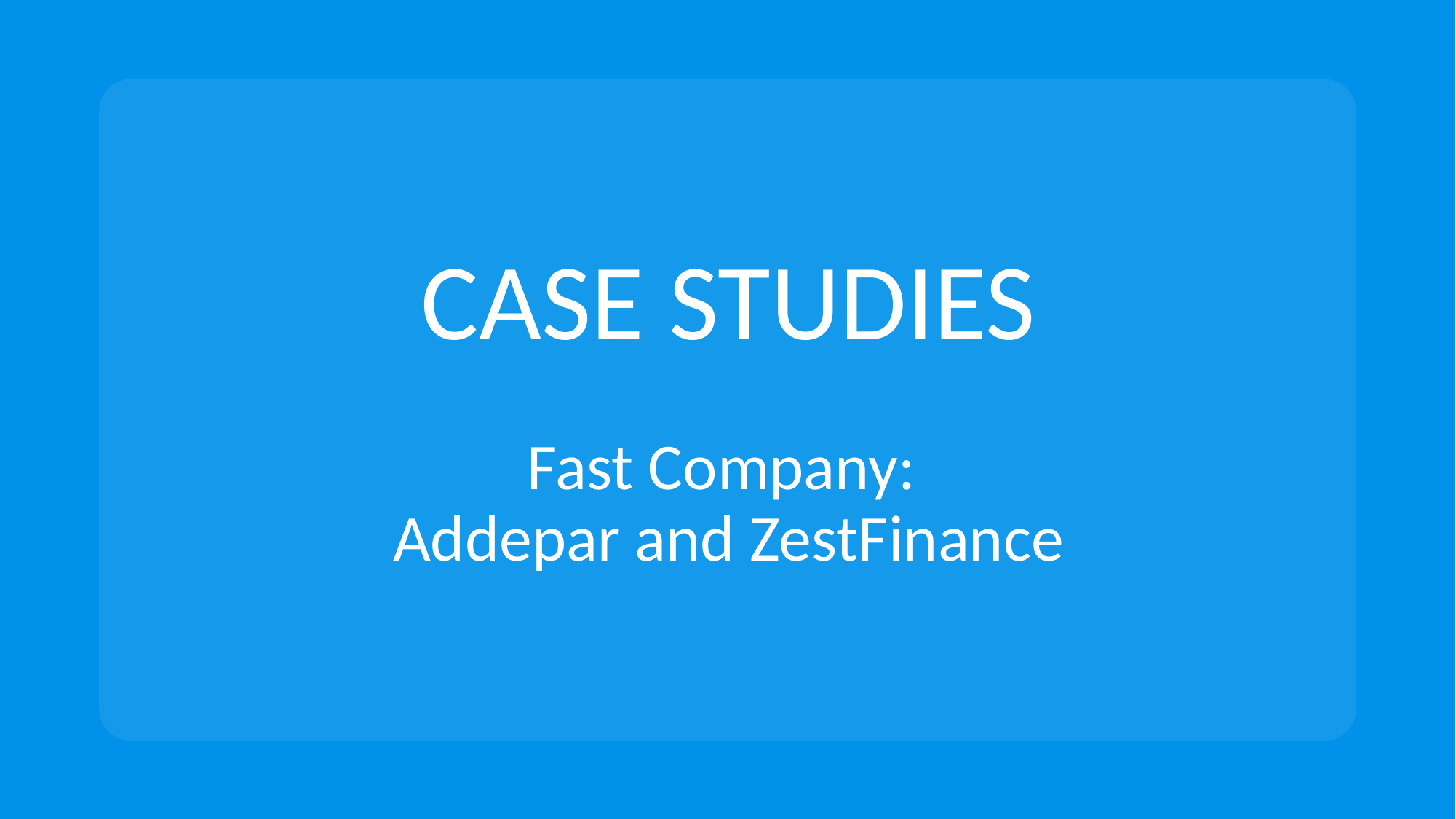

# CASE STUDIES Fast Company: Addepar and ZestFinance